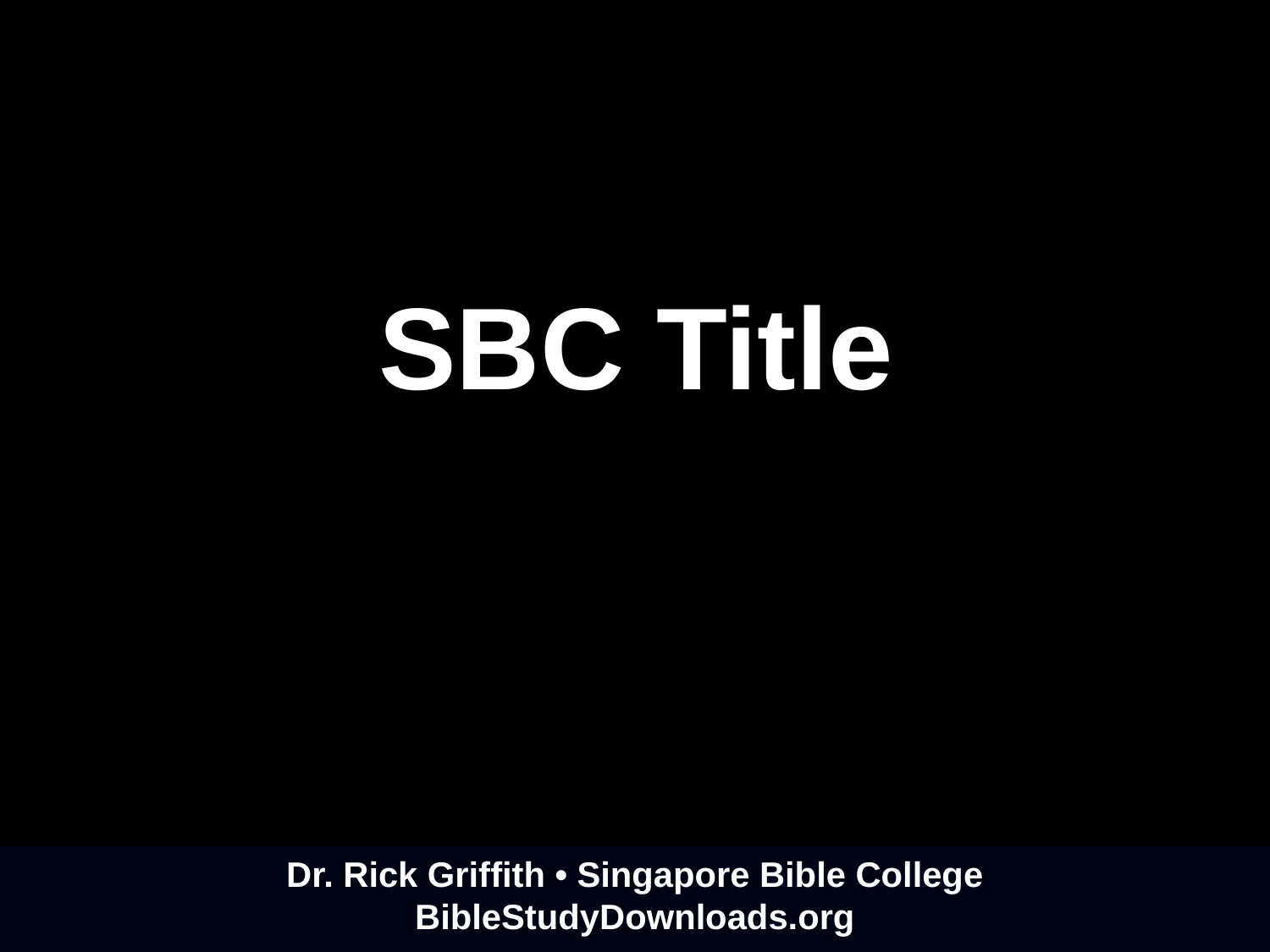

# SBC Title
Dr. Rick Griffith • Singapore Bible College
BibleStudyDownloads.org